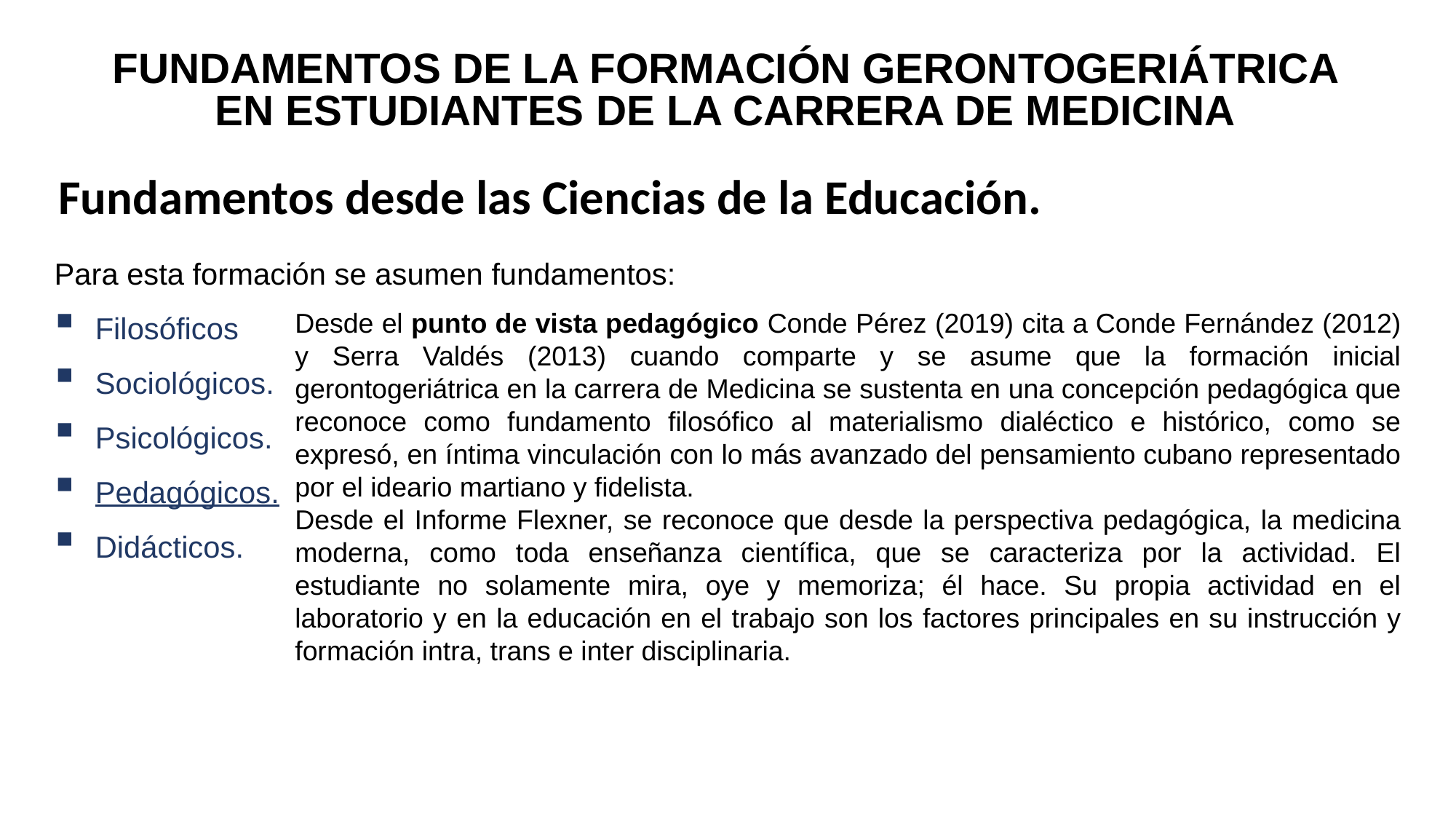

FUNDAMENTOS DE LA FORMACIÓN GERONTOGERIÁTRICA EN ESTUDIANTES DE LA CARRERA DE MEDICINA
Fundamentos desde las Ciencias de la Educación.
Para esta formación se asumen fundamentos:
Filosóficos
Sociológicos.
Psicológicos.
Pedagógicos.
Didácticos.

Desde el punto de vista pedagógico Conde Pérez (2019) cita a Conde Fernández (2012) y Serra Valdés (2013) cuando comparte y se asume que la formación inicial gerontogeriátrica en la carrera de Medicina se sustenta en una concepción pedagógica que reconoce como fundamento filosófico al materialismo dialéctico e histórico, como se expresó, en íntima vinculación con lo más avanzado del pensamiento cubano representado por el ideario martiano y fidelista.
Desde el Informe Flexner, se reconoce que desde la perspectiva pedagógica, la medicina moderna, como toda enseñanza científica, que se caracteriza por la actividad. El estudiante no solamente mira, oye y memoriza; él hace. Su propia actividad en el laboratorio y en la educación en el trabajo son los factores principales en su instrucción y formación intra, trans e inter disciplinaria.